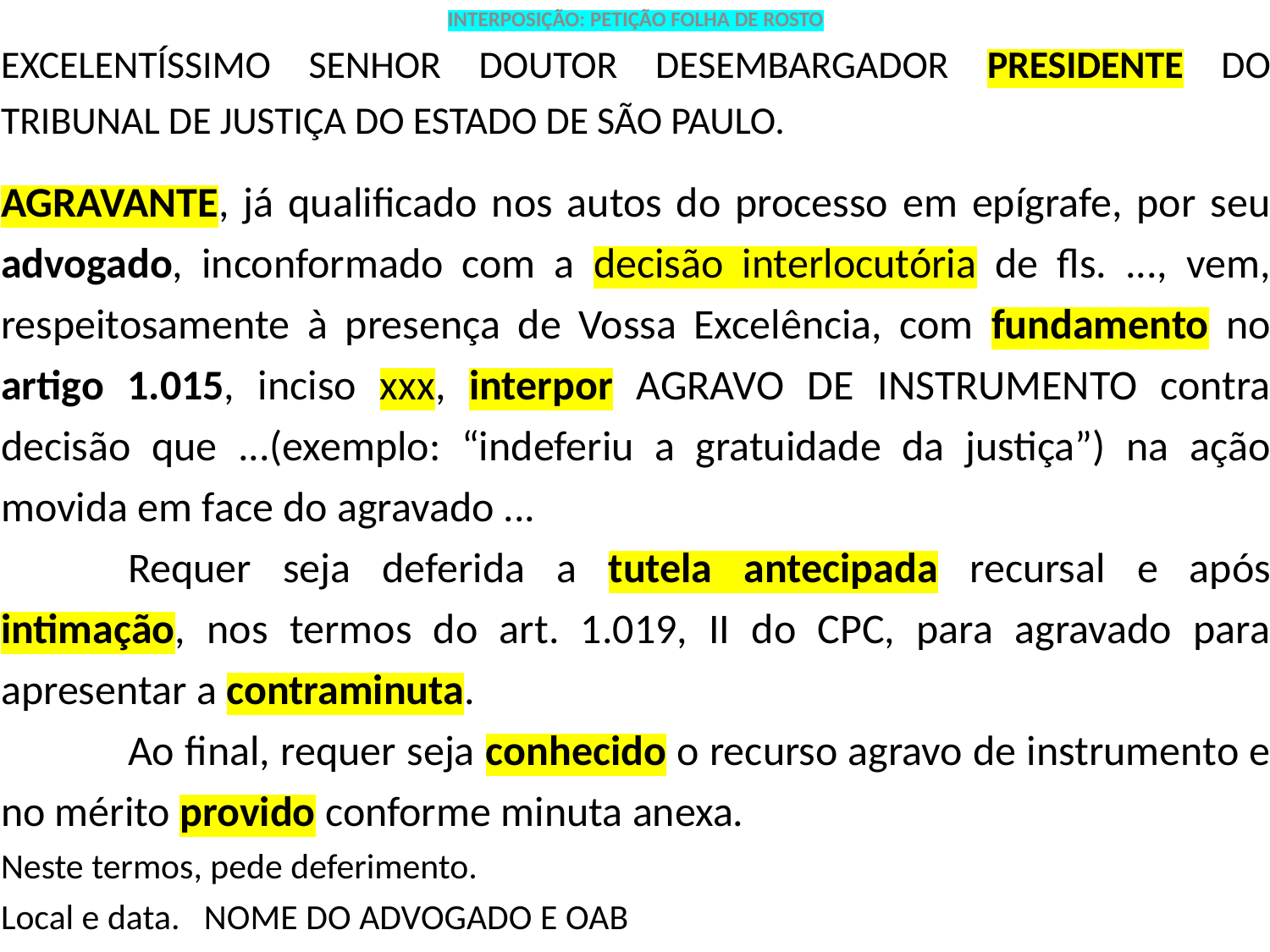

INTERPOSIÇÃO: PETIÇÃO FOLHA DE ROSTO
EXCELENTÍSSIMO SENHOR DOUTOR DESEMBARGADOR PRESIDENTE DO TRIBUNAL DE JUSTIÇA DO ESTADO DE SÃO PAULO.

AGRAVANTE, já qualificado nos autos do processo em epígrafe, por seu advogado, inconformado com a decisão interlocutória de fls. ..., vem, respeitosamente à presença de Vossa Excelência, com fundamento no artigo 1.015, inciso xxx, interpor AGRAVO DE INSTRUMENTO contra decisão que ...(exemplo: “indeferiu a gratuidade da justiça”) na ação movida em face do agravado ...
	Requer seja deferida a tutela antecipada recursal e após intimação, nos termos do art. 1.019, II do CPC, para agravado para apresentar a contraminuta.
	Ao final, requer seja conhecido o recurso agravo de instrumento e no mérito provido conforme minuta anexa.
Neste termos, pede deferimento.
Local e data.   NOME DO ADVOGADO E OAB